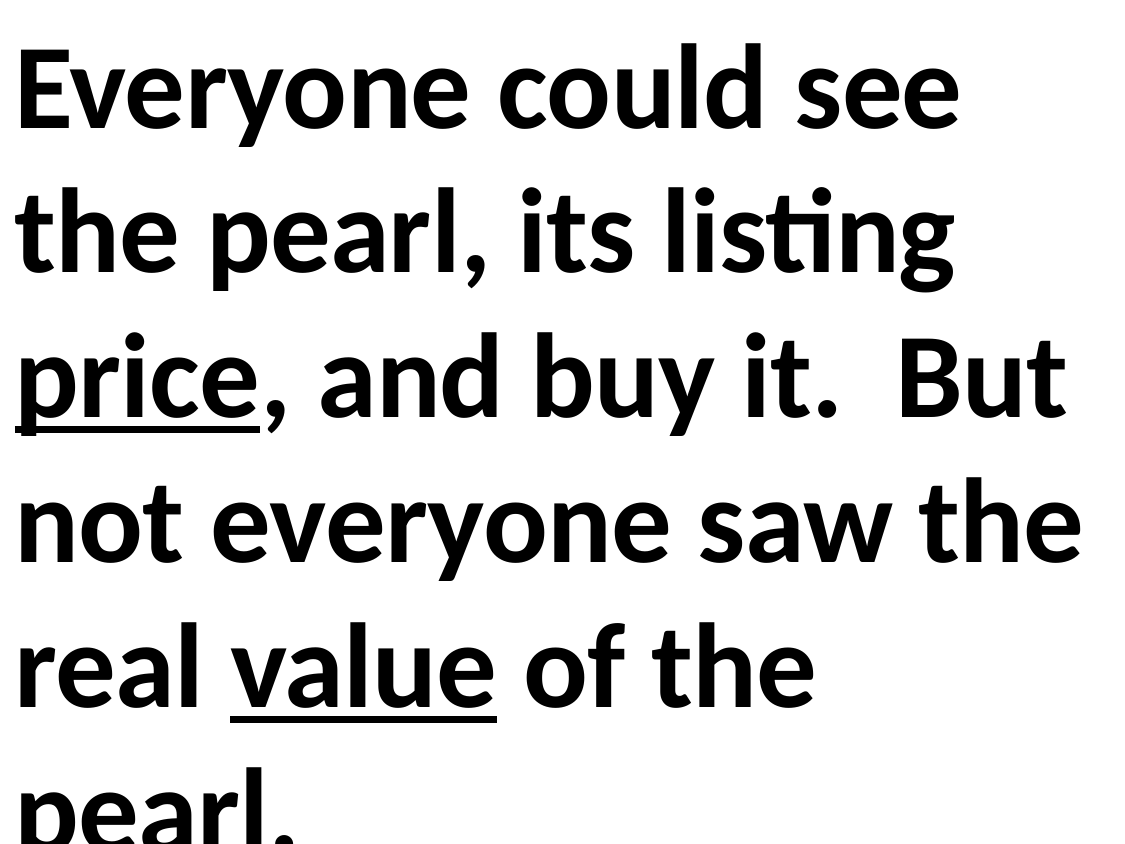

Everyone could see the pearl, its listing price, and buy it.  But not everyone saw the real value of the pearl.